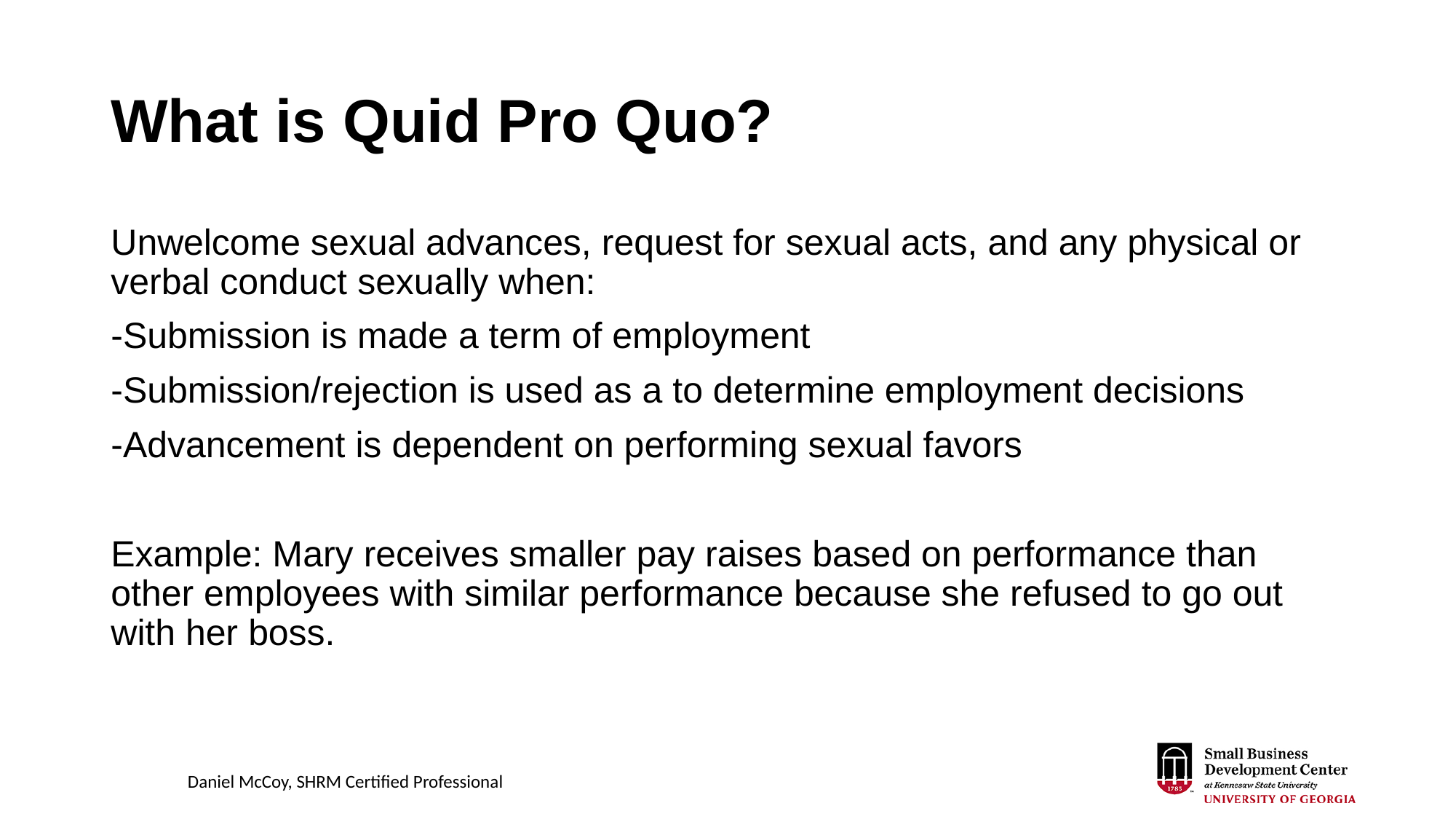

# What is Quid Pro Quo?
Unwelcome sexual advances, request for sexual acts, and any physical or verbal conduct sexually when:
-Submission is made a term of employment
-Submission/rejection is used as a to determine employment decisions
-Advancement is dependent on performing sexual favors

Example: Mary receives smaller pay raises based on performance than other employees with similar performance because she refused to go out with her boss.

Daniel McCoy, SHRM Certified Professional